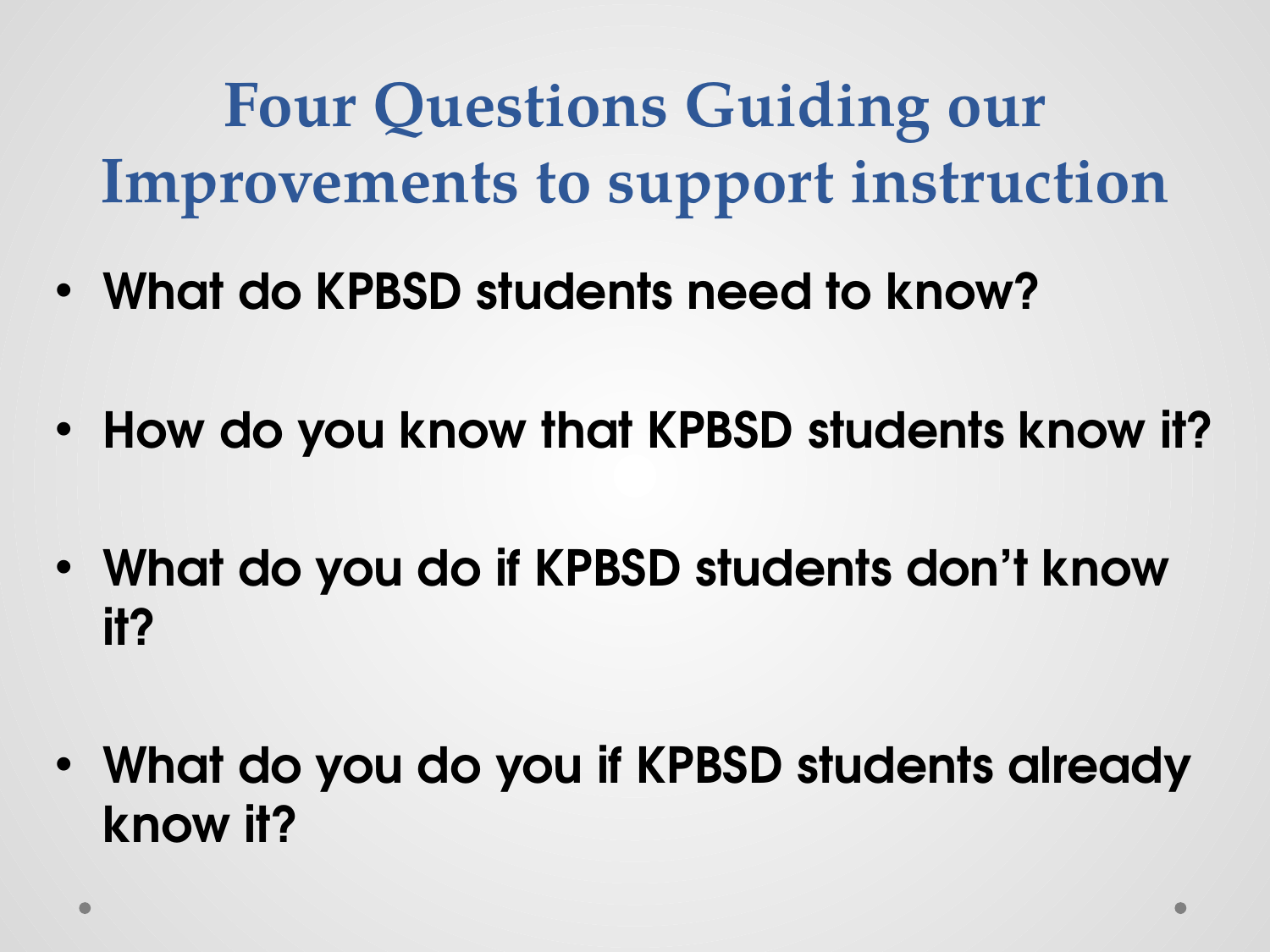

# Four Questions Guiding our Improvements to support instruction
What do KPBSD students need to know?

How do you know that KPBSD students know it?

What do you do if KPBSD students don’t know it?

What do you do you if KPBSD students already know it?